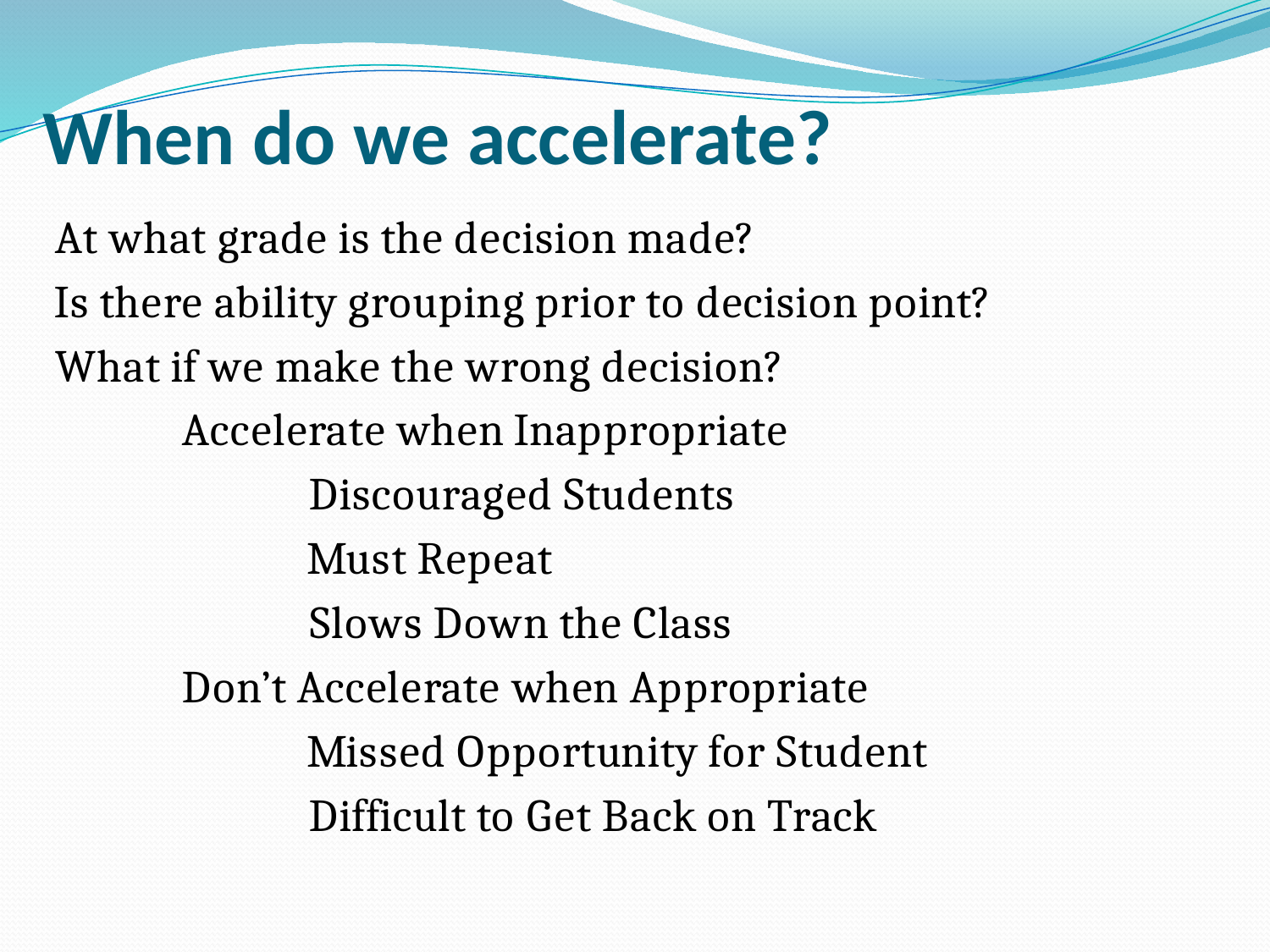

# When do we accelerate?
At what grade is the decision made?
Is there ability grouping prior to decision point?
What if we make the wrong decision?
	Accelerate when Inappropriate
		Discouraged Students
		Must Repeat
		Slows Down the Class
	Don’t Accelerate when Appropriate
		Missed Opportunity for Student
		Difficult to Get Back on Track